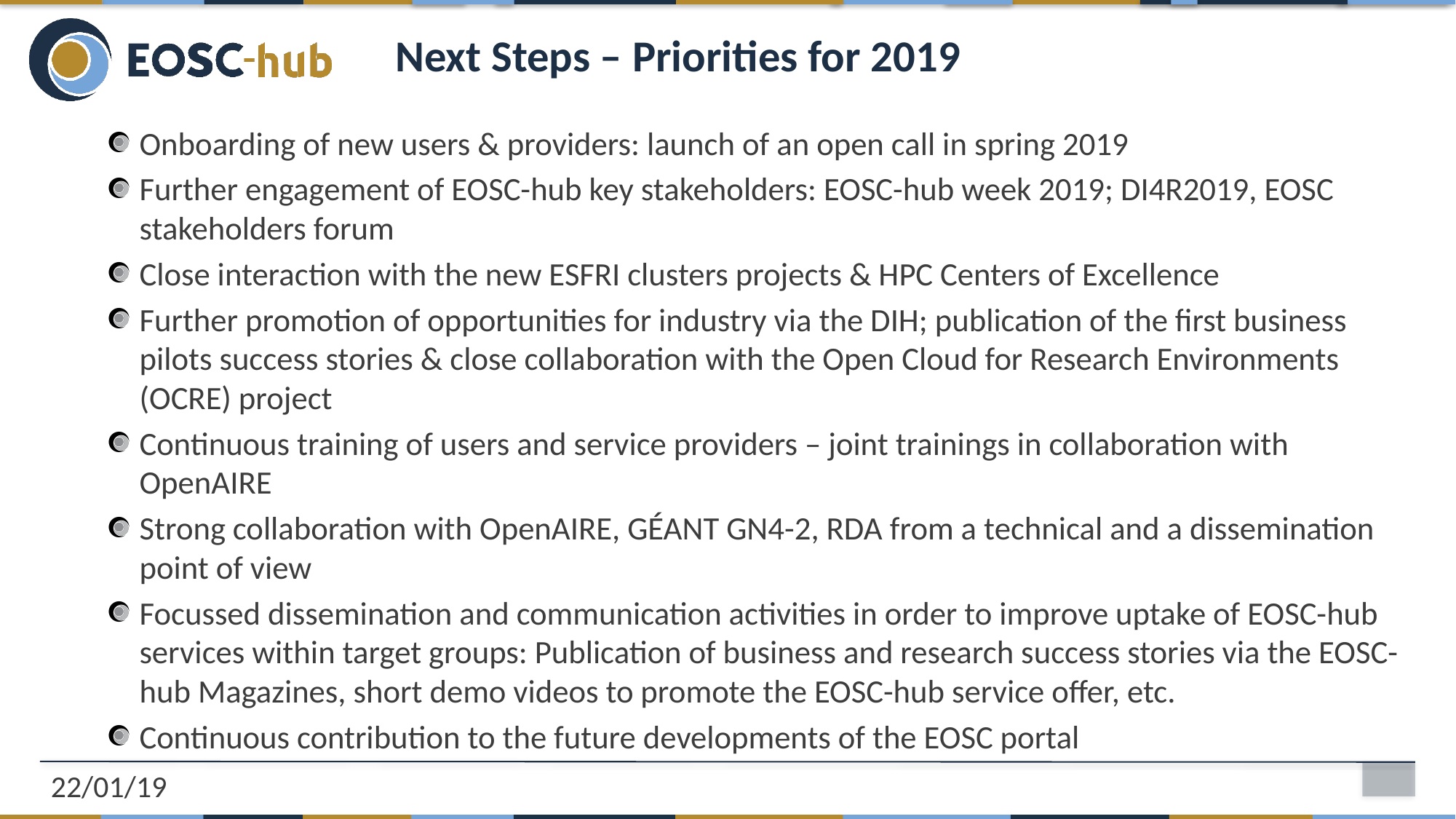

# Next Steps – Priorities for 2019
Onboarding of new users & providers: launch of an open call in spring 2019
Further engagement of EOSC-hub key stakeholders: EOSC-hub week 2019; DI4R2019, EOSC stakeholders forum
Close interaction with the new ESFRI clusters projects & HPC Centers of Excellence
Further promotion of opportunities for industry via the DIH; publication of the first business pilots success stories & close collaboration with the Open Cloud for Research Environments (OCRE) project
Continuous training of users and service providers – joint trainings in collaboration with OpenAIRE
Strong collaboration with OpenAIRE, GÉANT GN4-2, RDA from a technical and a dissemination point of view
Focussed dissemination and communication activities in order to improve uptake of EOSC-hub services within target groups: Publication of business and research success stories via the EOSC-hub Magazines, short demo videos to promote the EOSC-hub service offer, etc.
Continuous contribution to the future developments of the EOSC portal

22/01/19